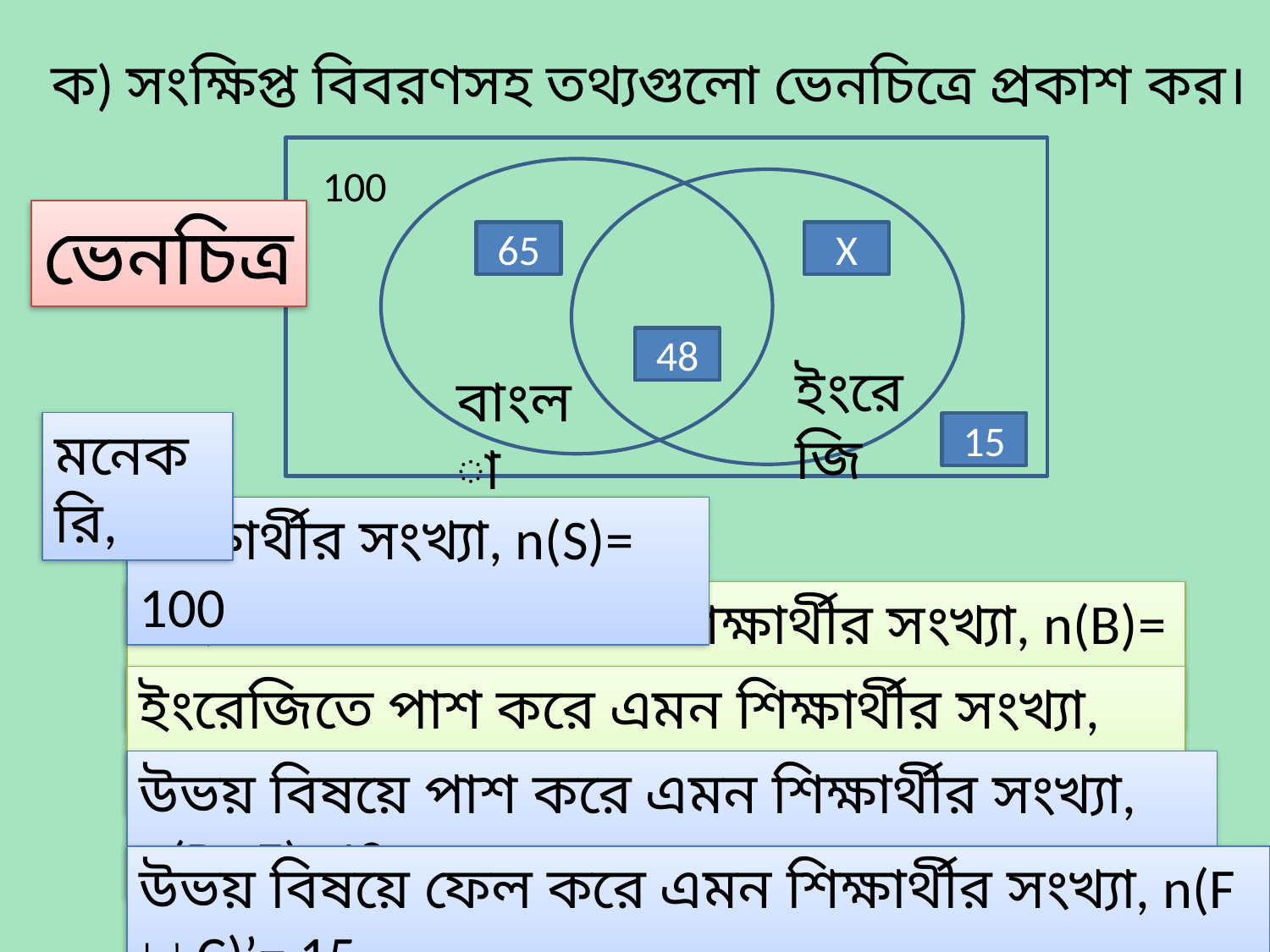

ক) সংক্ষিপ্ত বিবরণসহ তথ্যগুলো ভেনচিত্রে প্রকাশ কর।

100

65
X
48
ইংরেজি
বাংলা
15
ভেনচিত্র
মনেকরি,
শিক্ষার্থীর সংখ্যা, n(S)= 100
বাংলায় পাশ করে এমন শিক্ষার্থীর সংখ্যা, n(B)= 65
ইংরেজিতে পাশ করে এমন শিক্ষার্থীর সংখ্যা, n(E)= ?
উভয় বিষয়ে পাশ করে এমন শিক্ষার্থীর সংখ্যা, n(B∩E)=48
উভয় বিষয়ে ফেল করে এমন শিক্ষার্থীর সংখ্যা, n(F ∪ C)’= 15